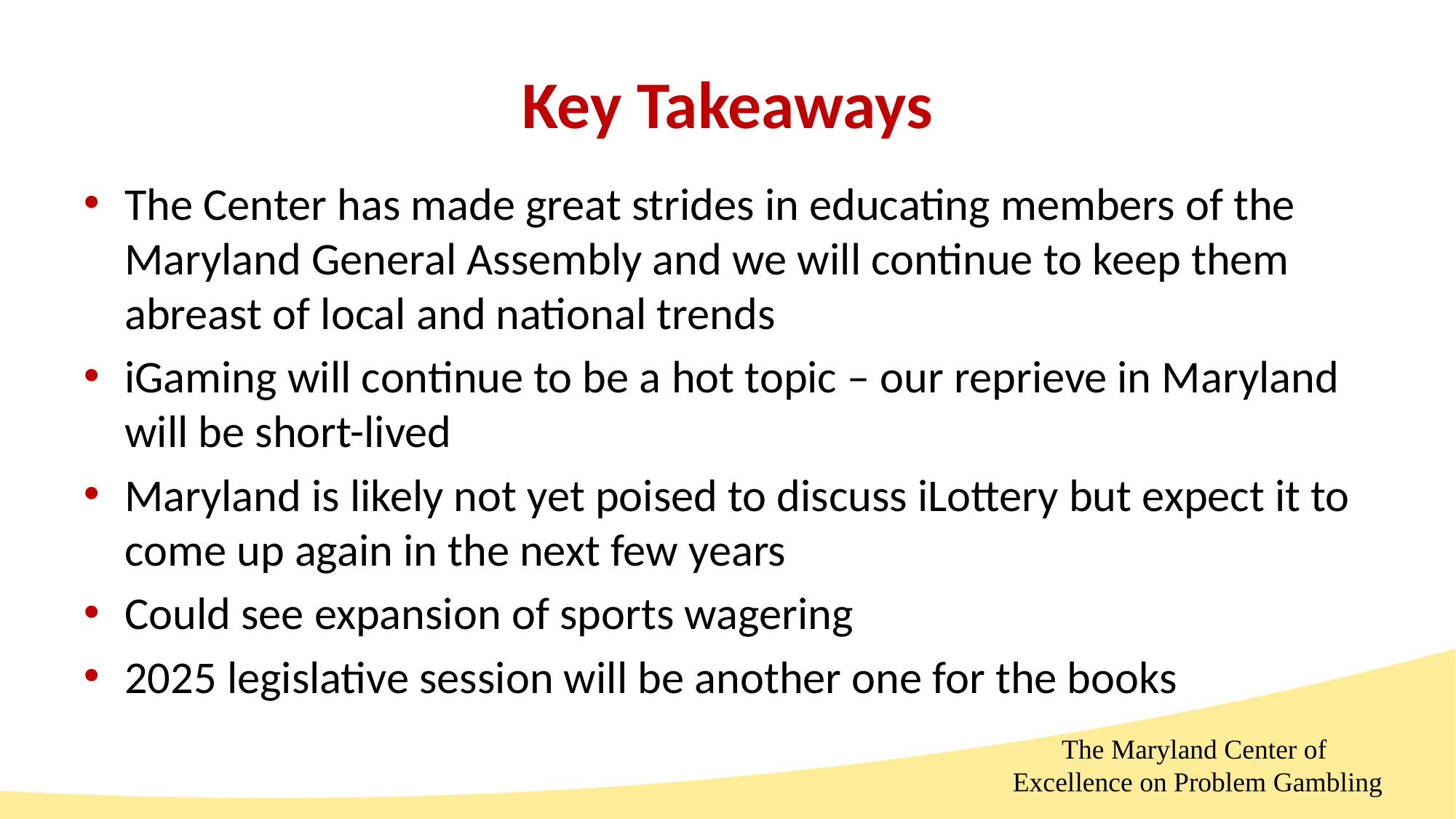

# Key Takeaways
The Center has made great strides in educating members of the Maryland General Assembly and we will continue to keep them abreast of local and national trends
iGaming will continue to be a hot topic – our reprieve in Maryland will be short-lived
Maryland is likely not yet poised to discuss iLottery but expect it to come up again in the next few years
Could see expansion of sports wagering
2025 legislative session will be another one for the books